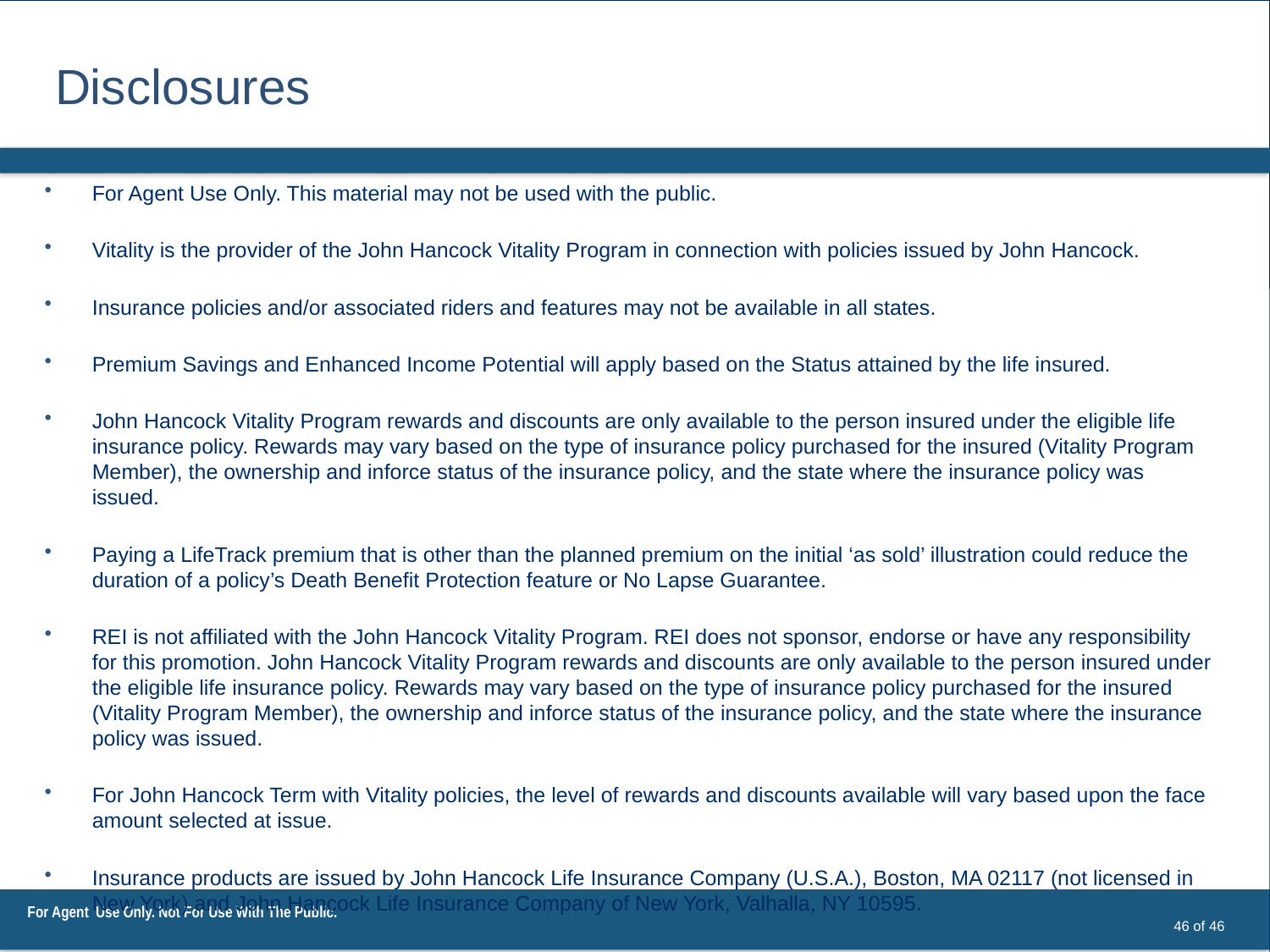

# Disclosures
For Agent Use Only. This material may not be used with the public.
Vitality is the provider of the John Hancock Vitality Program in connection with policies issued by John Hancock.
Insurance policies and/or associated riders and features may not be available in all states.
Premium Savings and Enhanced Income Potential will apply based on the Status attained by the life insured.
John Hancock Vitality Program rewards and discounts are only available to the person insured under the eligible life insurance policy. Rewards may vary based on the type of insurance policy purchased for the insured (Vitality Program Member), the ownership and inforce status of the insurance policy, and the state where the insurance policy was issued.
Paying a LifeTrack premium that is other than the planned premium on the initial ‘as sold’ illustration could reduce the duration of a policy’s Death Benefit Protection feature or No Lapse Guarantee.
REI is not affiliated with the John Hancock Vitality Program. REI does not sponsor, endorse or have any responsibility for this promotion. John Hancock Vitality Program rewards and discounts are only available to the person insured under the eligible life insurance policy. Rewards may vary based on the type of insurance policy purchased for the insured (Vitality Program Member), the ownership and inforce status of the insurance policy, and the state where the insurance policy was issued.
For John Hancock Term with Vitality policies, the level of rewards and discounts available will vary based upon the face amount selected at issue.
Insurance products are issued by John Hancock Life Insurance Company (U.S.A.), Boston, MA 02117 (not licensed in New York) and John Hancock Life Insurance Company of New York, Valhalla, NY 10595.